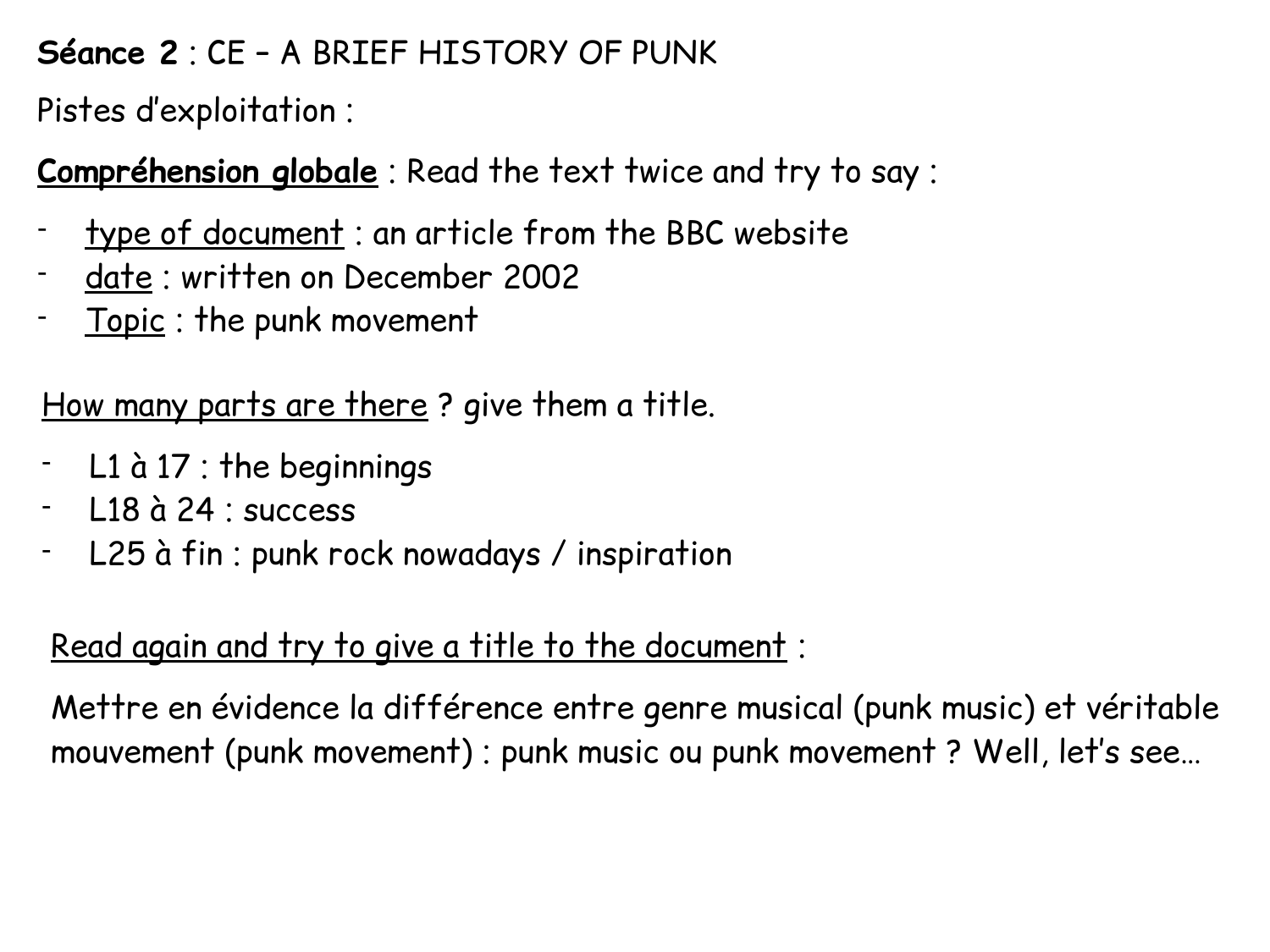

Séance 2 : CE – A BRIEF HISTORY OF PUNK
Pistes d’exploitation :
Compréhension globale : Read the text twice and try to say :
type of document : an article from the BBC website
date : written on December 2002
Topic : the punk movement
How many parts are there ? give them a title.
L1 à 17 : the beginnings
L18 à 24 : success
L25 à fin : punk rock nowadays / inspiration
Read again and try to give a title to the document :
Mettre en évidence la différence entre genre musical (punk music) et véritable mouvement (punk movement) : punk music ou punk movement ? Well, let’s see…